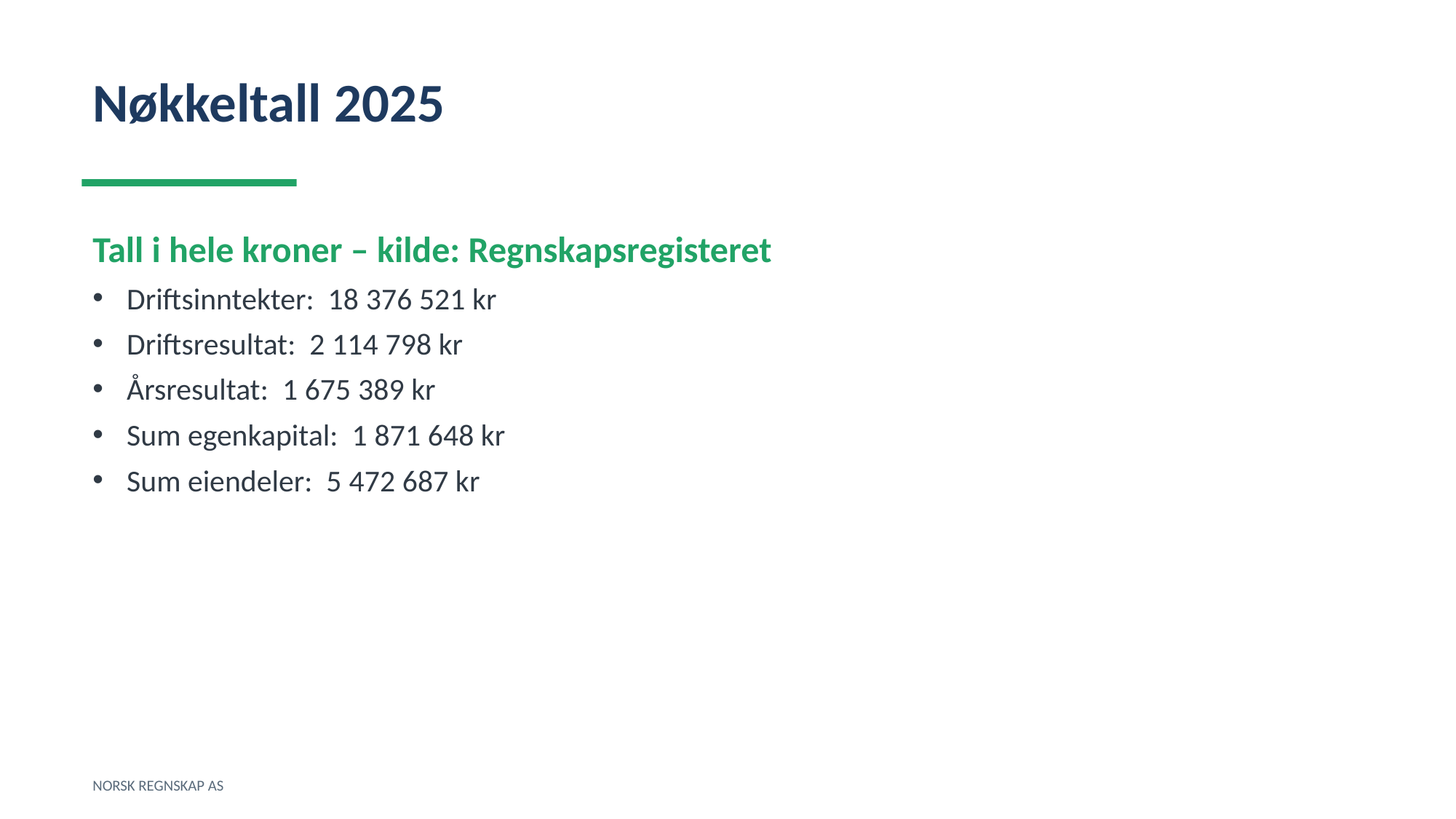

Nøkkeltall 2025

Tall i hele kroner – kilde: Regnskapsregisteret
Driftsinntekter:  18 376 521 kr
Driftsresultat:  2 114 798 kr
Årsresultat:  1 675 389 kr
Sum egenkapital:  1 871 648 kr
Sum eiendeler:  5 472 687 kr
NORSK REGNSKAP AS